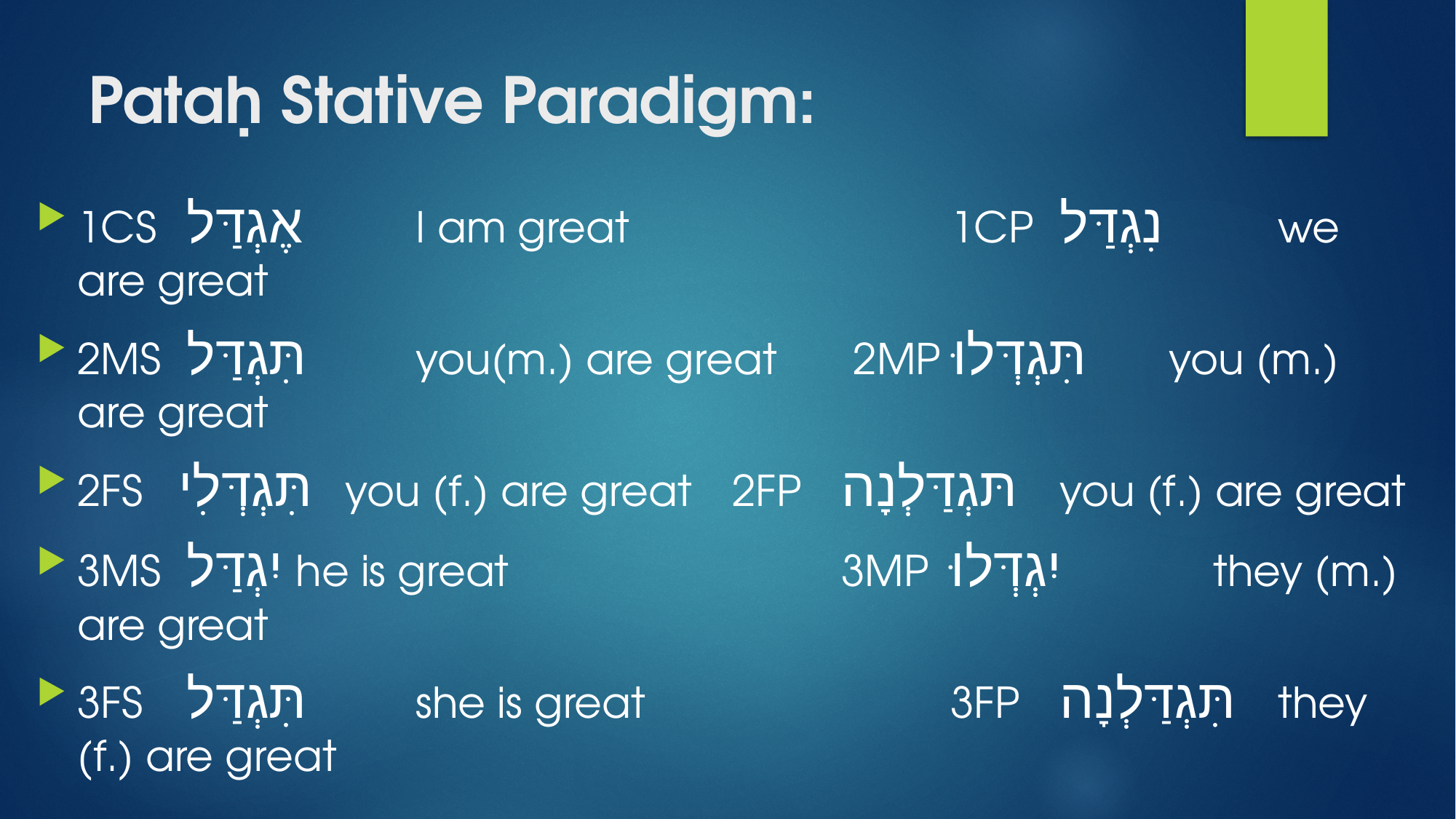

# Pataḥ Stative Paradigm:
1CS	אֶגְדַּל	 I am great			1CP	נִגְדַּל		we are great
2MS 	תִּגְדַּל	 you(m.) are great	 2MP תִּגְדְּלוּ 	you (m.) are great
2FS   תִּגְדְּלִי   you (f.) are great	2FP 	תּגְדַּלְנָה 	you (f.) are great
3MS 	יִגְדַּל	he is great				3MP 	יִגְדְּלוּ 	    they (m.) are great
3FS 	תִּגְדַּל	 she is great			3FP 	תִּגְדַּלְנָה 	they (f.) are great